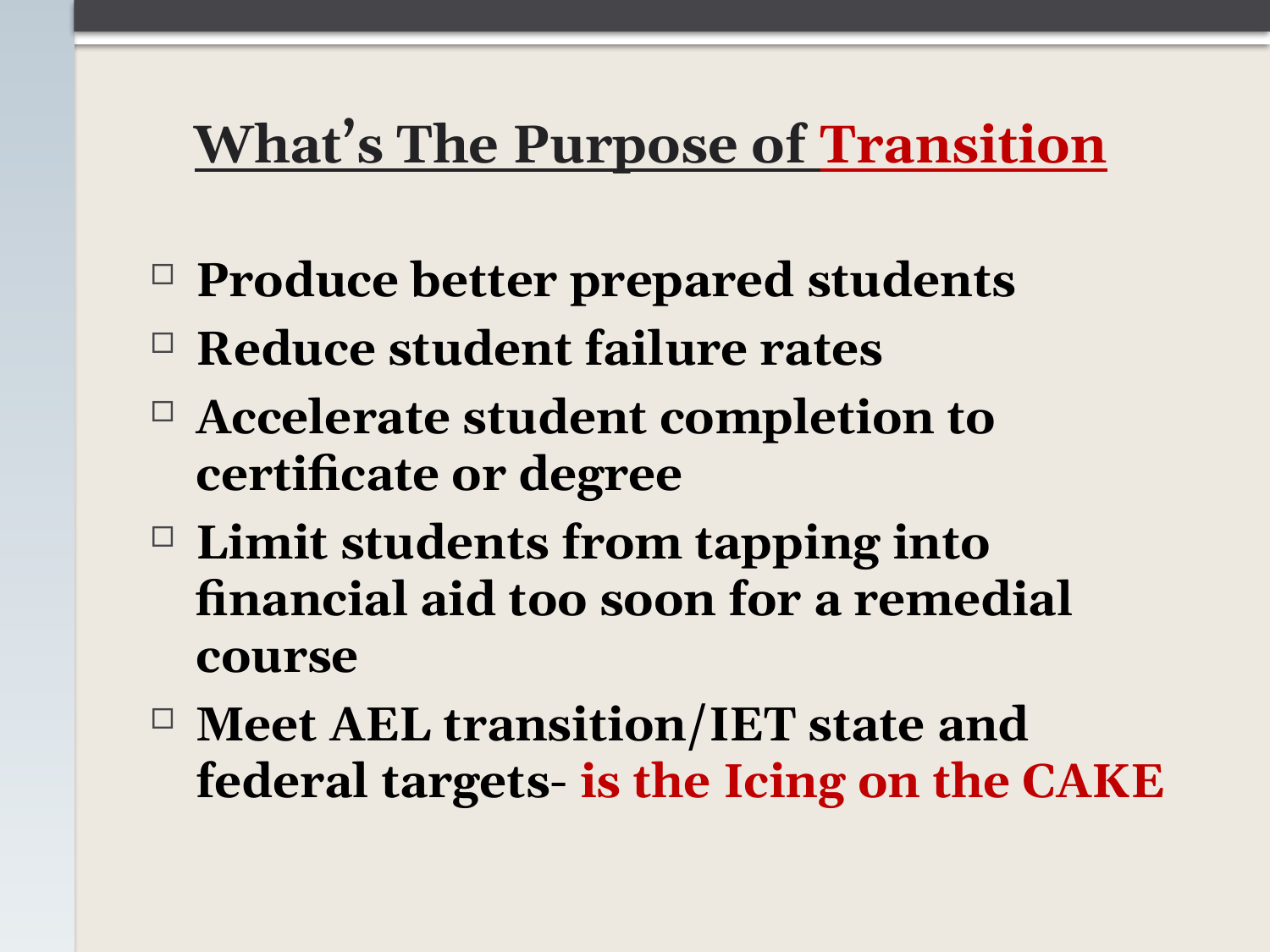

# What’s The Purpose of Transition
Produce better prepared students
Reduce student failure rates
Accelerate student completion to certificate or degree
Limit students from tapping into financial aid too soon for a remedial course
Meet AEL transition/IET state and federal targets- is the Icing on the CAKE